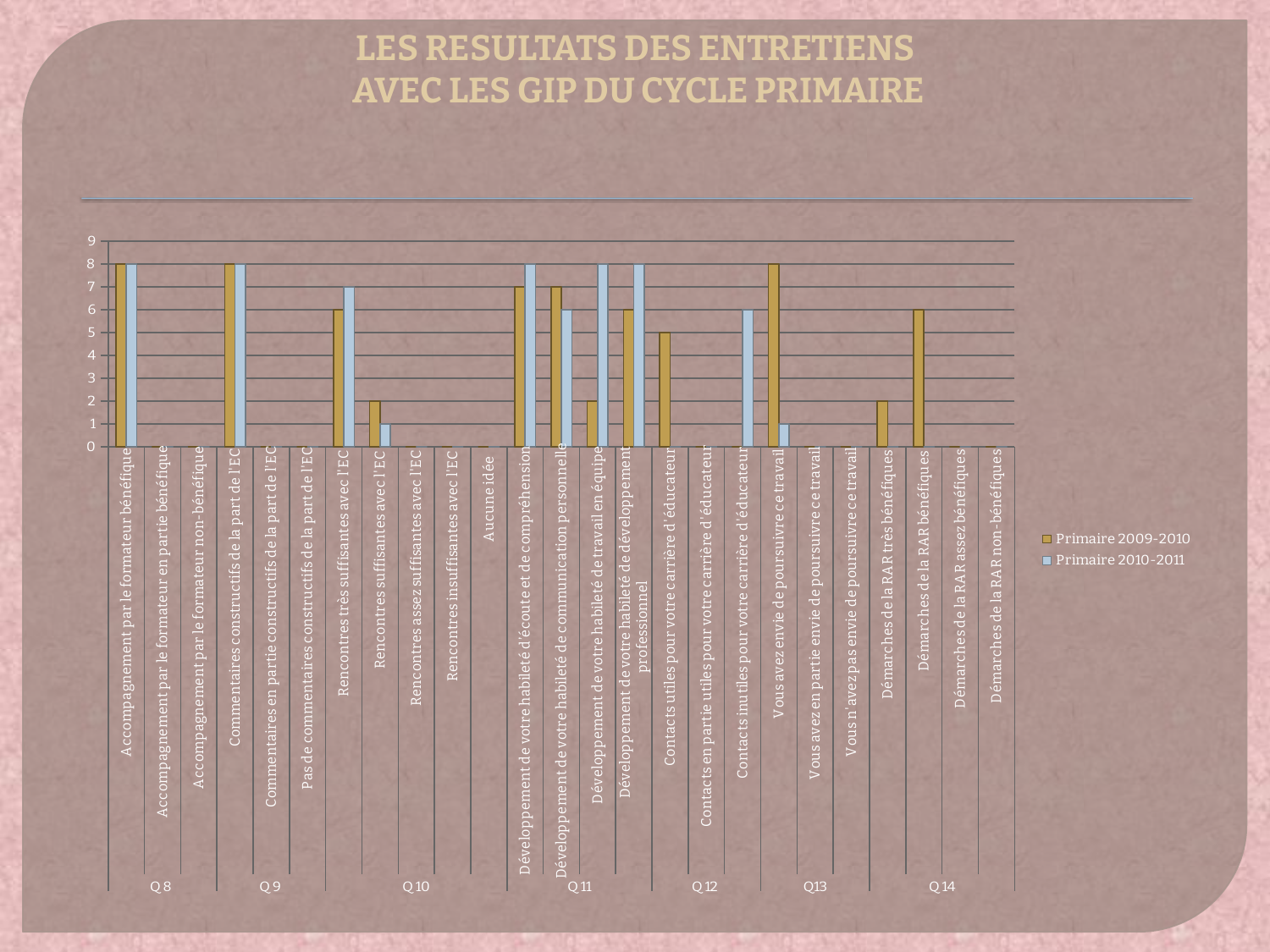

# LES RESULTATS DES ENTRETIENS AVEC LES GIP DU CYCLE PRIMAIRE

[unsupported chart]